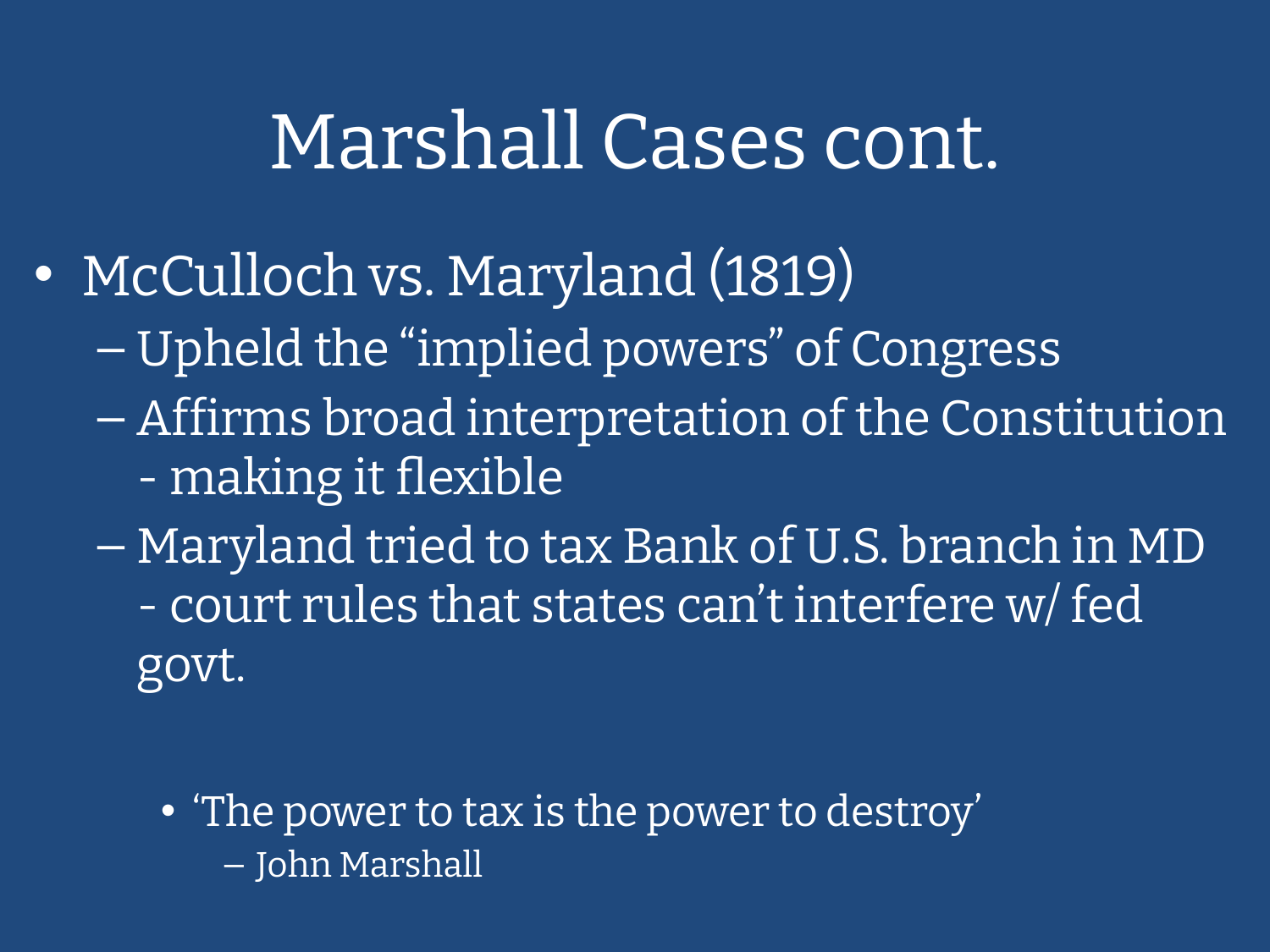

# Marshall Cases cont.
McCulloch vs. Maryland (1819)
Upheld the “implied powers” of Congress
Affirms broad interpretation of the Constitution - making it flexible
Maryland tried to tax Bank of U.S. branch in MD - court rules that states can’t interfere w/ fed govt.

‘The power to tax is the power to destroy’
John Marshall